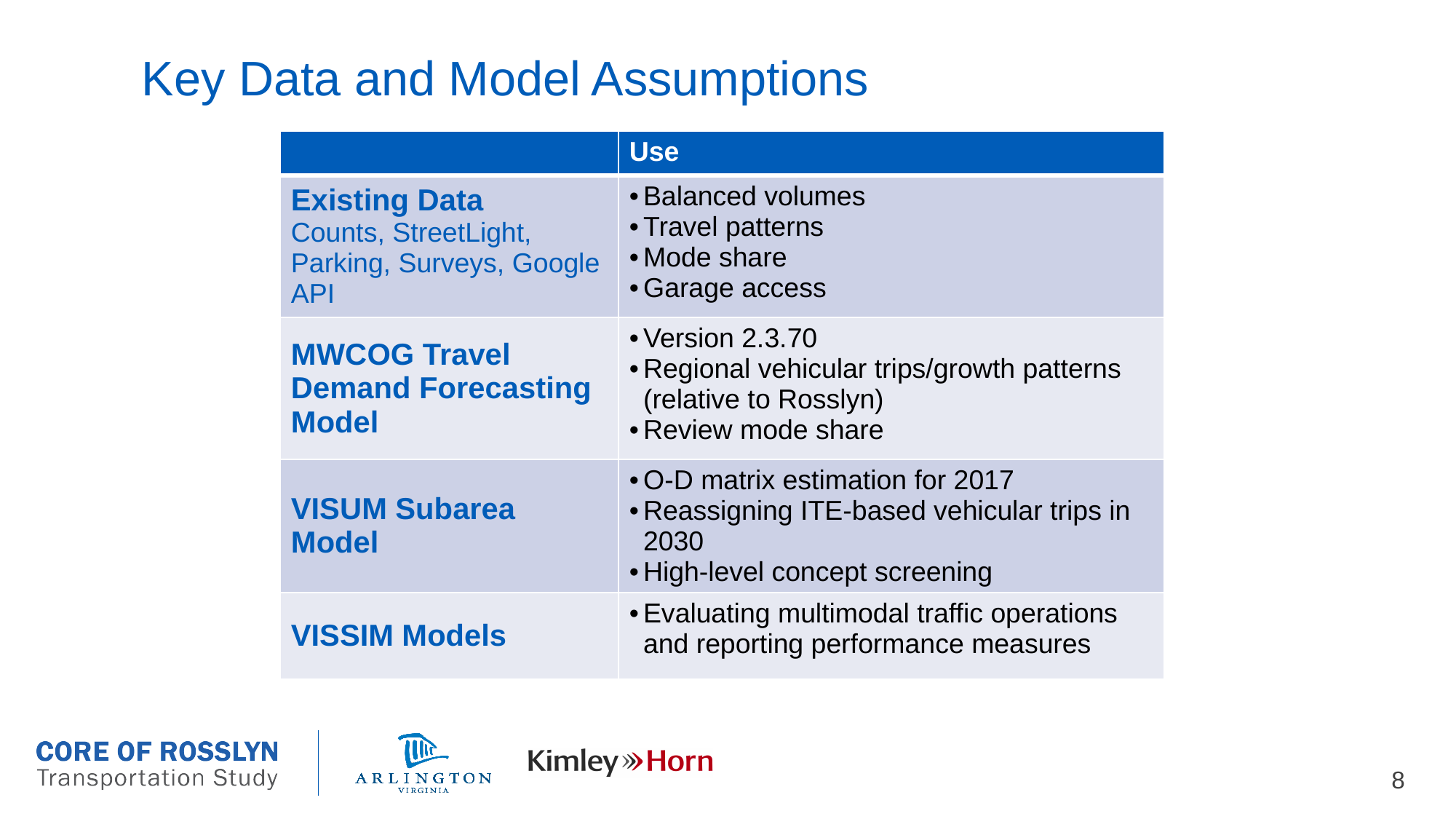

# Key Data and Model Assumptions
|  | Use |
| --- | --- |
| Existing Data Counts, StreetLight, Parking, Surveys, Google API | Balanced volumes Travel patterns Mode share Garage access |
| MWCOG Travel Demand Forecasting Model | Version 2.3.70 Regional vehicular trips/growth patterns (relative to Rosslyn) Review mode share |
| VISUM Subarea Model | O-D matrix estimation for 2017 Reassigning ITE-based vehicular trips in 2030 High-level concept screening |
| VISSIM Models | Evaluating multimodal traffic operations and reporting performance measures |

8